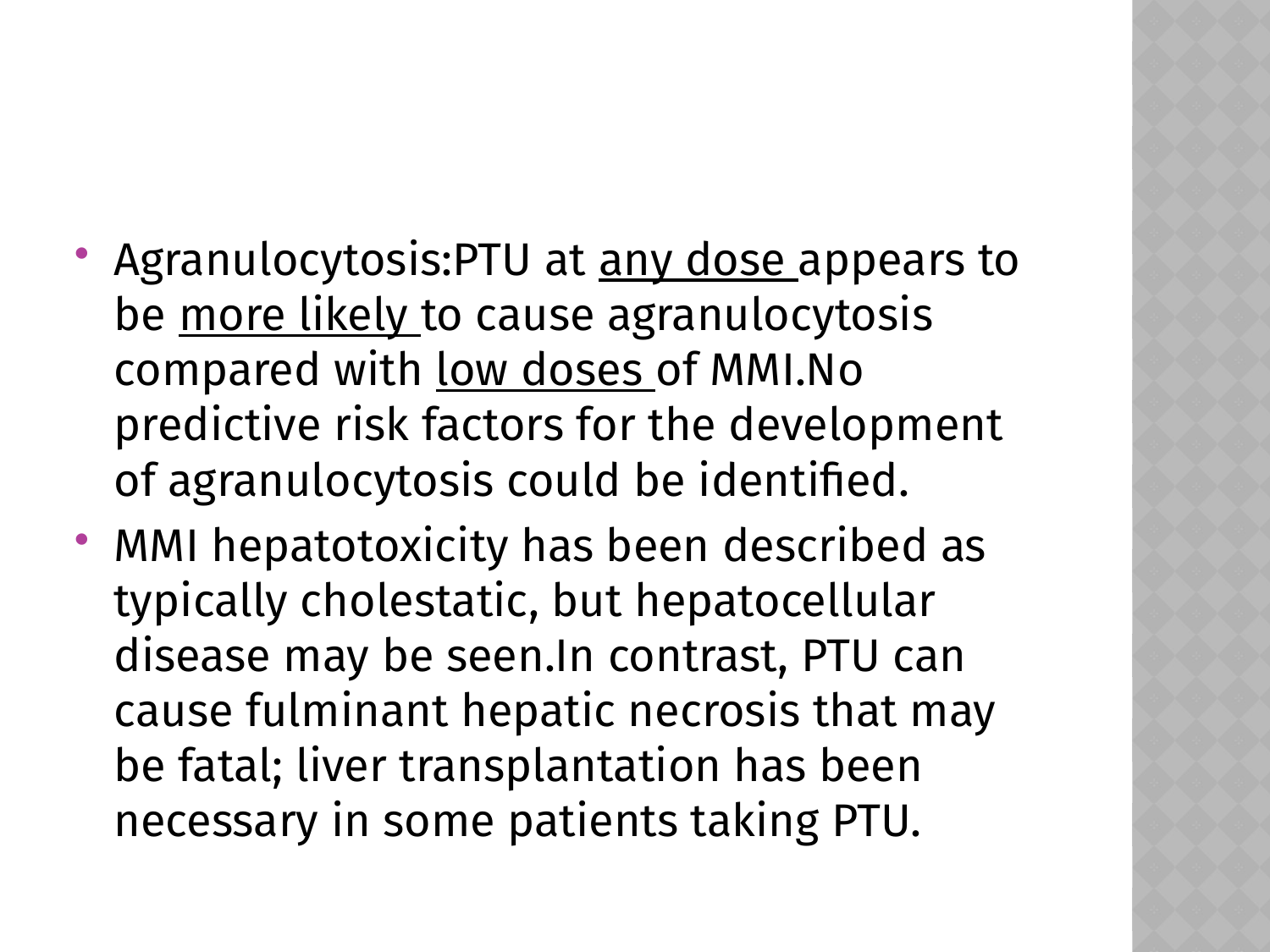

#
Agranulocytosis:PTU at any dose appears to be more likely to cause agranulocytosis compared with low doses of MMI.No predictive risk factors for the development of agranulocytosis could be identified.
MMI hepatotoxicity has been described as typically cholestatic, but hepatocellular disease may be seen.In contrast, PTU can cause fulminant hepatic necrosis that may be fatal; liver transplantation has been necessary in some patients taking PTU.